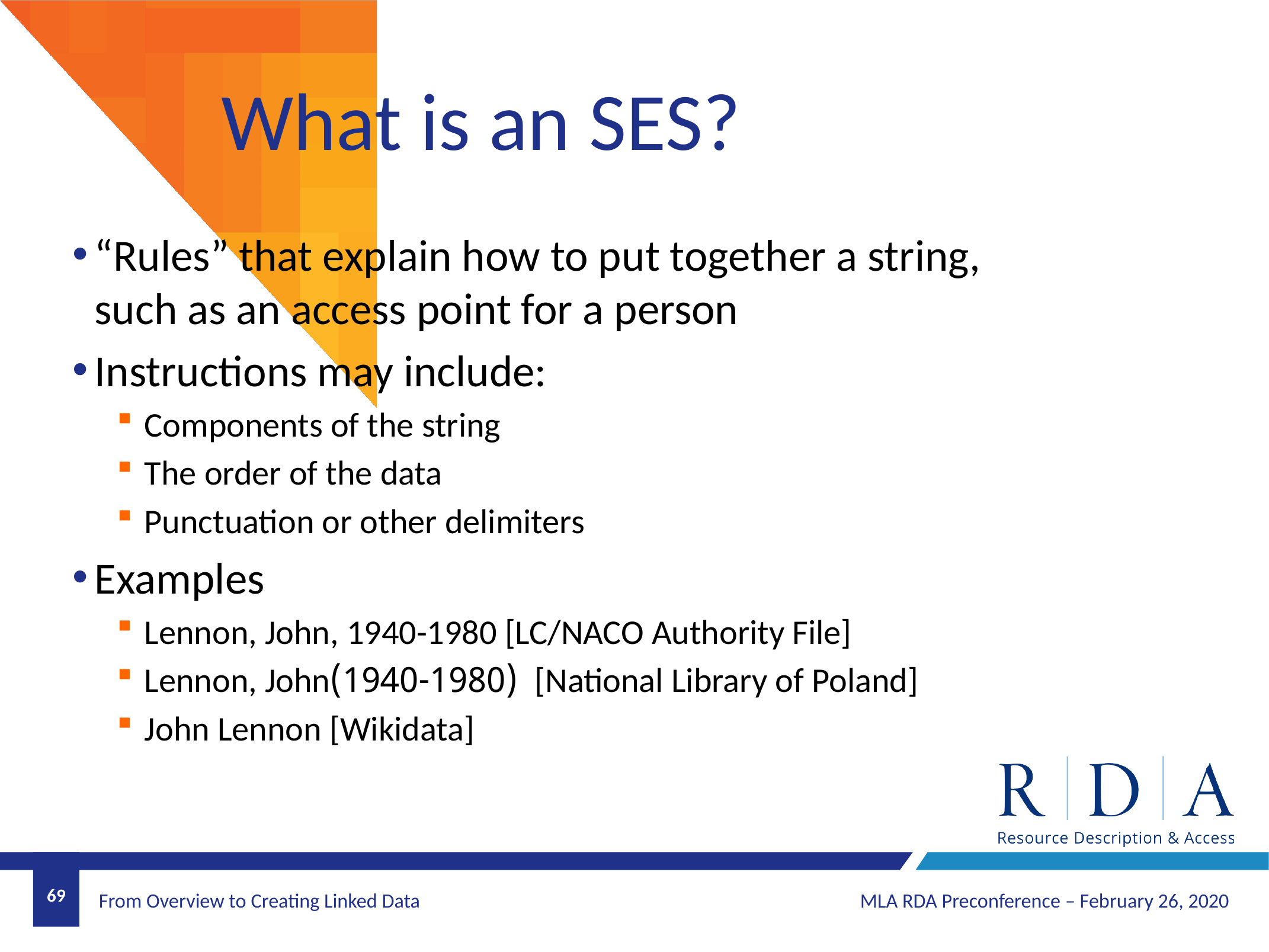

# What is an SES?
“Rules” that explain how to put together a string,
such as an access point for a person
Instructions may include:
Components of the string
The order of the data
Punctuation or other delimiters
Examples
Lennon, John, 1940-1980 [LC/NACO Authority File]
Lennon, John‏ (1940-1980)‏ [National Library of Poland]
John Lennon [Wikidata]

MLA RDA Preconference – February 26, 2020